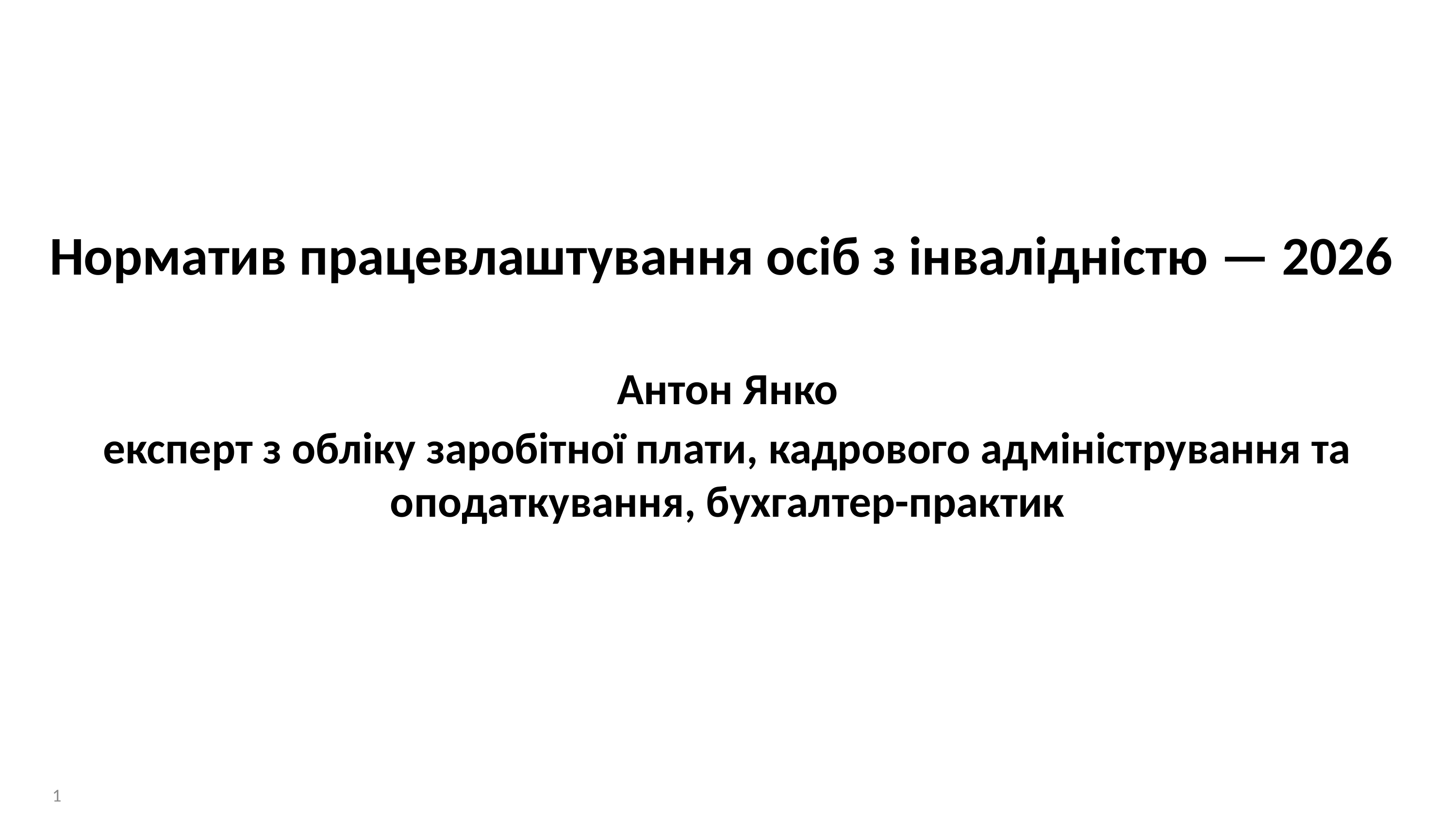

Норматив працевлаштування осіб з інвалідністю — 2026

Антон Янко
експерт з обліку заробітної плати, кадрового адміністрування та оподаткування, бухгалтер-практик
1